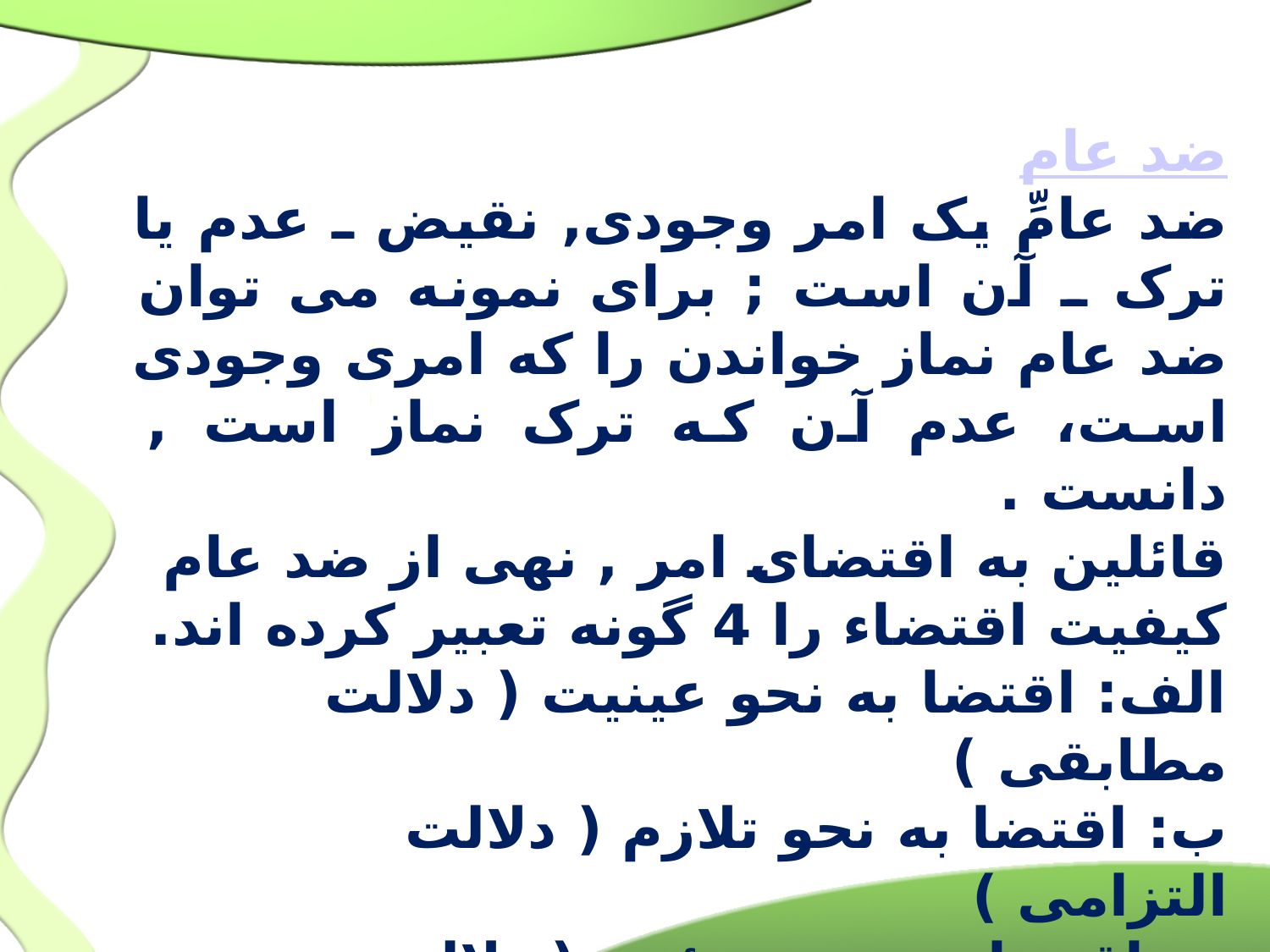

ضد عام
ضد عامِّ يک امر وجودى, نقيض ـ عدم يا ترک ـ آن است ; براى نمونه مى توان ضد عام نماز خواندن را که امرى وجودى است، عدم آن که ترک نماز است , دانست .
قائلین به اقتضای امر , نهی از ضد عام کیفیت اقتضاء را 4 گونه تعبیر کرده اند.
الف: اقتضا به نحو عينيت ( دلالت مطابقى )
ب: اقتضا به نحو تلازم ( دلالت التزامى )
ج: اقتضا به نحو جزئيت ( دلالت تضمنى )
د : عدم الدلالة مطلقاً